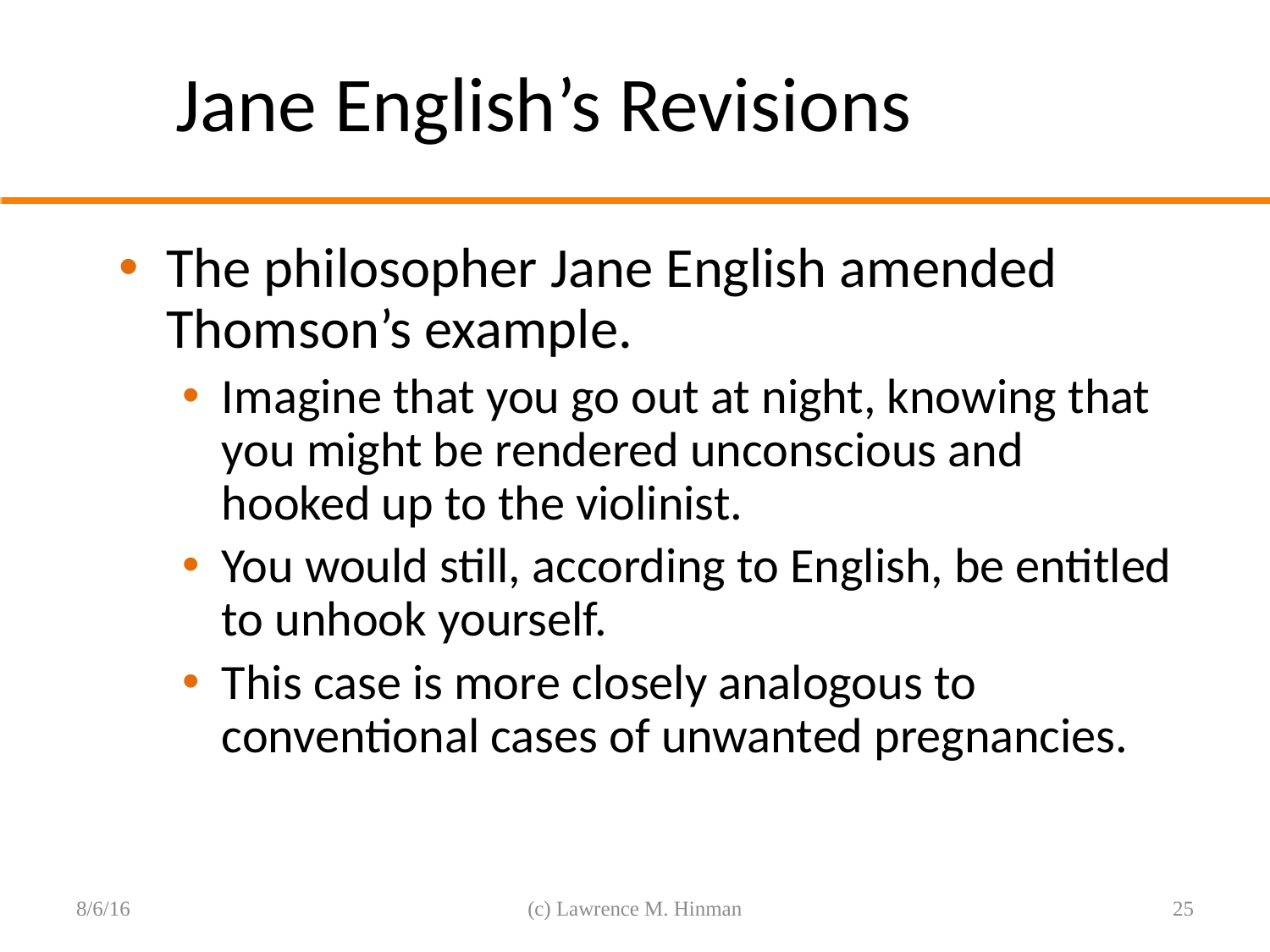

# Jane English’s Revisions
The philosopher Jane English amended Thomson’s example.
Imagine that you go out at night, knowing that you might be rendered unconscious and hooked up to the violinist.
You would still, according to English, be entitled to unhook yourself.
This case is more closely analogous to conventional cases of unwanted pregnancies.
8/6/16
(c) Lawrence M. Hinman
25